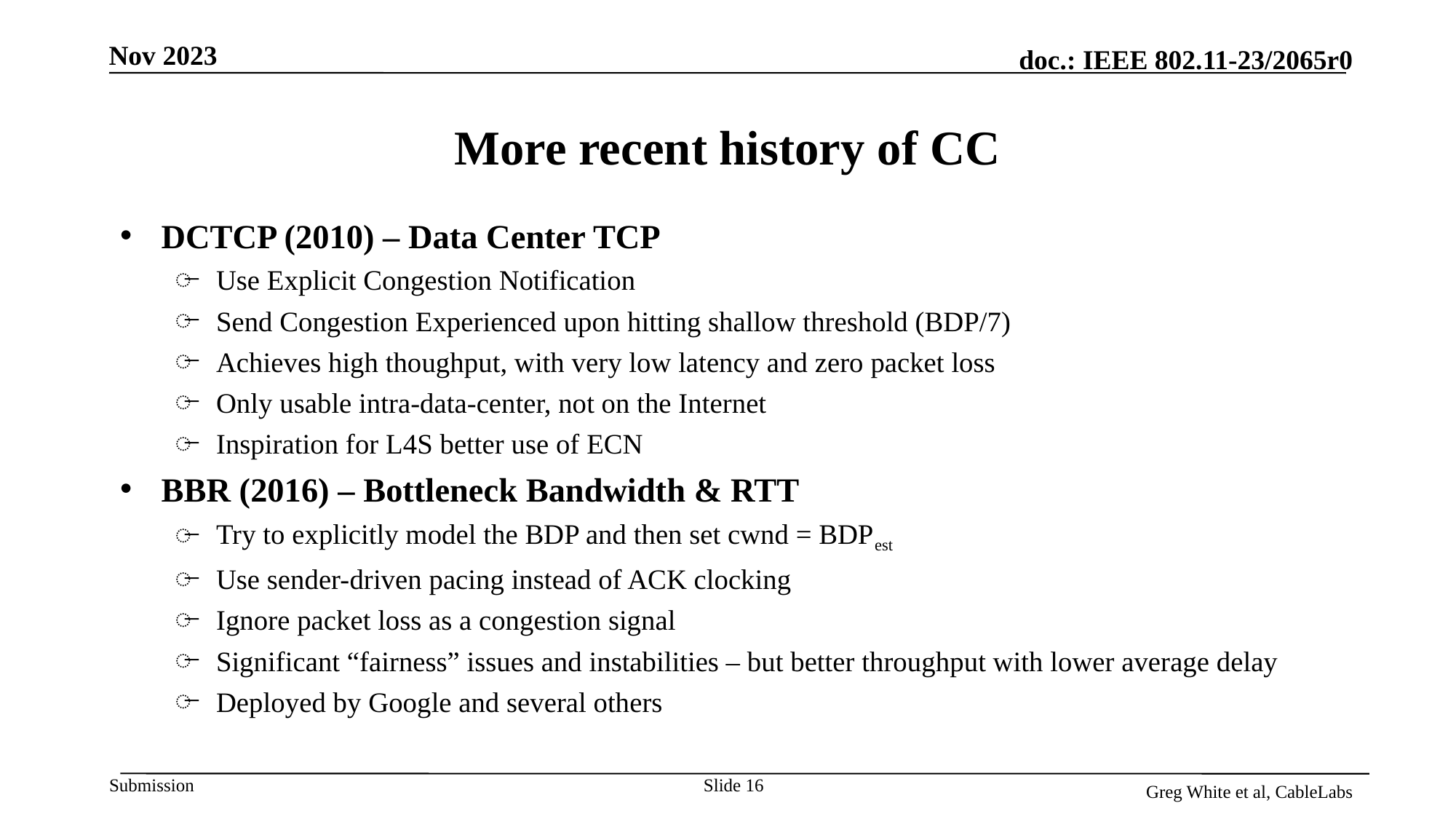

# More recent history of CC
DCTCP (2010) – Data Center TCP
Use Explicit Congestion Notification
Send Congestion Experienced upon hitting shallow threshold (BDP/7)
Achieves high thoughput, with very low latency and zero packet loss
Only usable intra-data-center, not on the Internet
Inspiration for L4S better use of ECN
BBR (2016) – Bottleneck Bandwidth & RTT
Try to explicitly model the BDP and then set cwnd = BDPest
Use sender-driven pacing instead of ACK clocking
Ignore packet loss as a congestion signal
Significant “fairness” issues and instabilities – but better throughput with lower average delay
Deployed by Google and several others

Slide 16